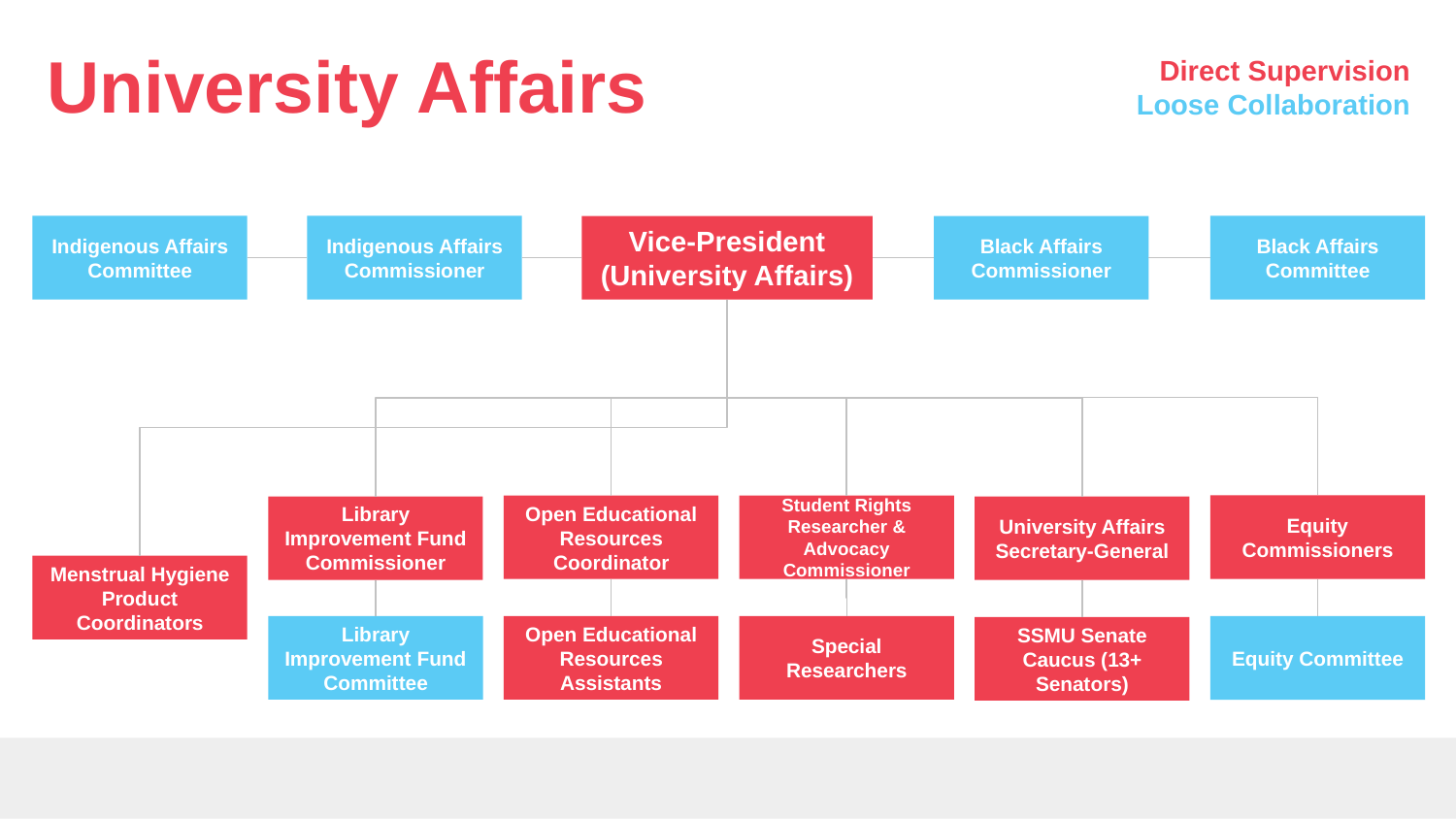

# University Affairs
Direct Supervision
Loose Collaboration
Indigenous Affairs Committee
Indigenous Affairs Commissioner
Black Affairs Committee
Vice-President (University Affairs)
Black Affairs Commissioner
Equity Commissioners
Open Educational Resources Coordinator
Student Rights Researcher & Advocacy Commissioner
University Affairs Secretary-General
Library Improvement Fund Commissioner
Menstrual Hygiene Product Coordinators
Library Improvement Fund Committee
Open Educational Resources Assistants
Special Researchers
Equity Committee
SSMU Senate Caucus (13+ Senators)